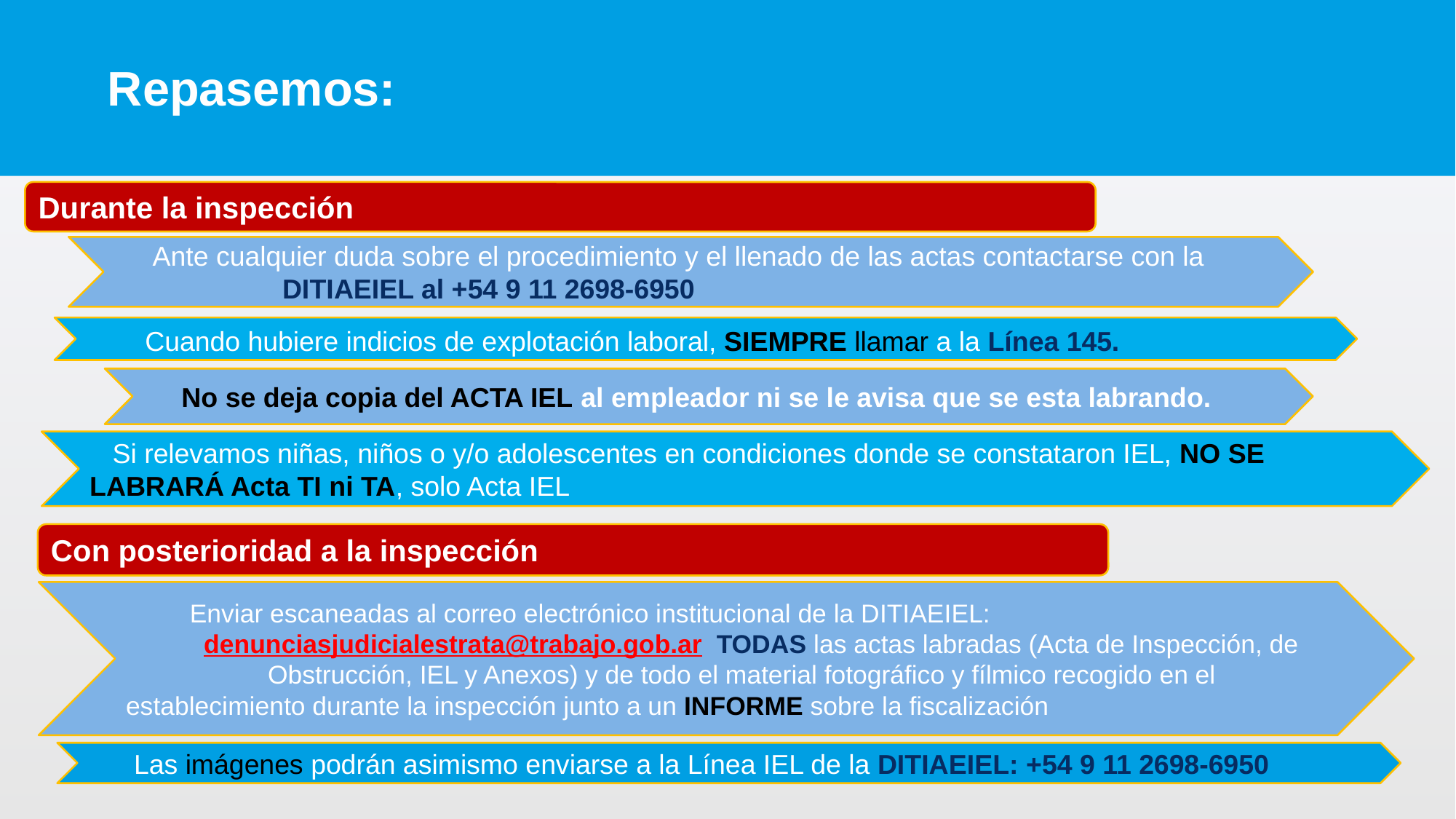

# Repasemos:
Durante la inspección
     Ante cualquier duda sobre el procedimiento y el llenado de las actas contactarse con la
                      DITIAEIEL al +54 9 11 2698-6950
       Cuando hubiere indicios de explotación laboral, SIEMPRE llamar a la Línea 145.
     No se deja copia del ACTA IEL al empleador ni se le avisa que se esta labrando.
   Si relevamos niñas, niños o y/o adolescentes en condiciones donde se constataron IEL, NO SE LABRARÁ Acta TI ni TA, solo Acta IEL
Con posterioridad a la inspección
         Enviar escaneadas al correo electrónico institucional de la DITIAEIEL:
           denunciasjudicialestrata@trabajo.gob.ar  TODAS las actas labradas (Acta de Inspección, de
                    Obstrucción, IEL y Anexos) y de todo el material fotográfico y fílmico recogido en el establecimiento durante la inspección junto a un INFORME sobre la fiscalización
      Las imágenes podrán asimismo enviarse a la Línea IEL de la DITIAEIEL: +54 9 11 2698-6950